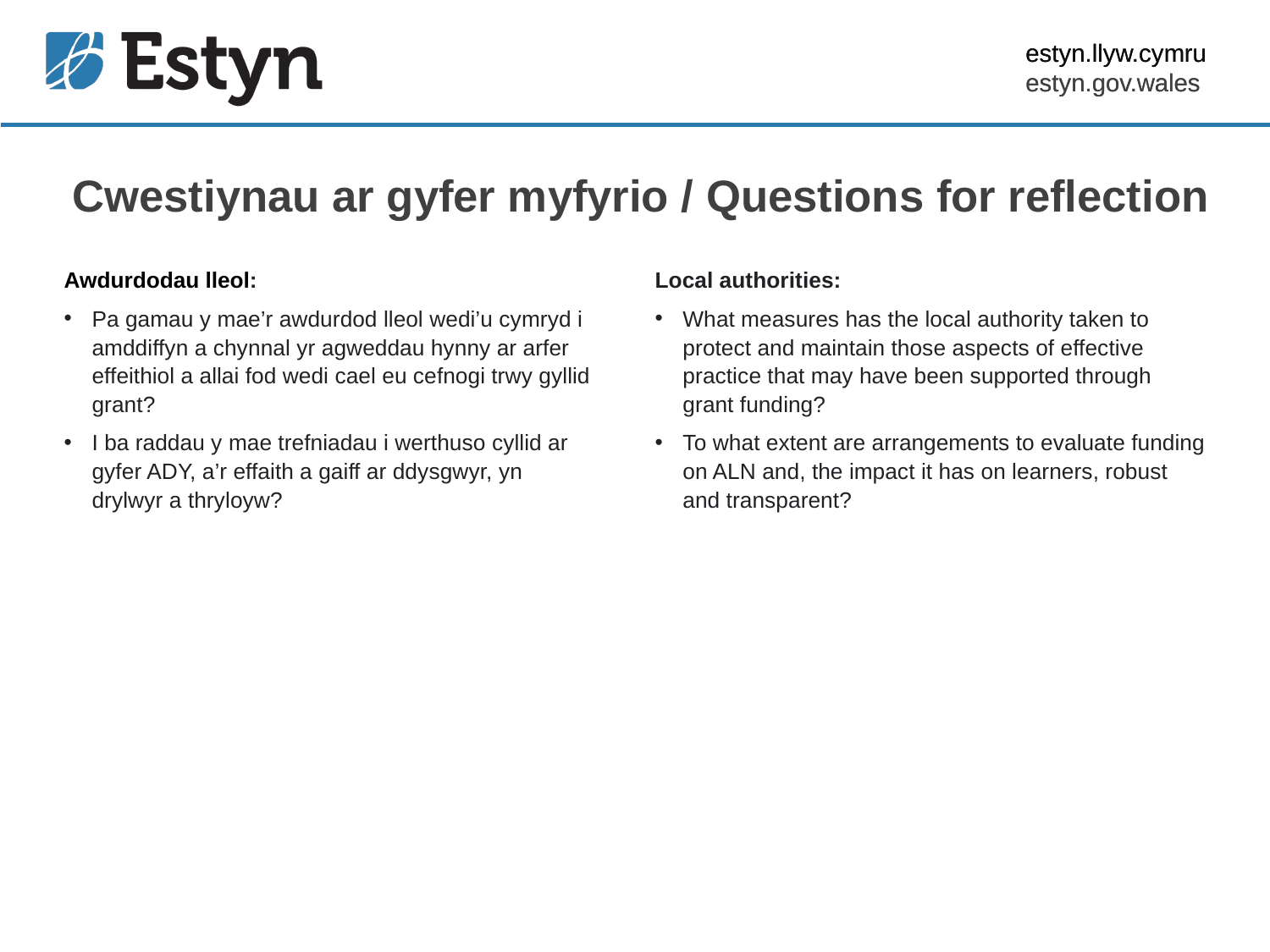

Cwestiynau ar gyfer myfyrio / Questions for reflection

Awdurdodau lleol:
Pa gamau y mae’r awdurdod lleol wedi’u cymryd i amddiffyn a chynnal yr agweddau hynny ar arfer effeithiol a allai fod wedi cael eu cefnogi trwy gyllid grant?
I ba raddau y mae trefniadau i werthuso cyllid ar gyfer ADY, a’r effaith a gaiff ar ddysgwyr, yn drylwyr a thryloyw?

Local authorities:
What measures has the local authority taken to protect and maintain those aspects of effective practice that may have been supported through grant funding?
To what extent are arrangements to evaluate funding on ALN and, the impact it has on learners, robust and transparent?